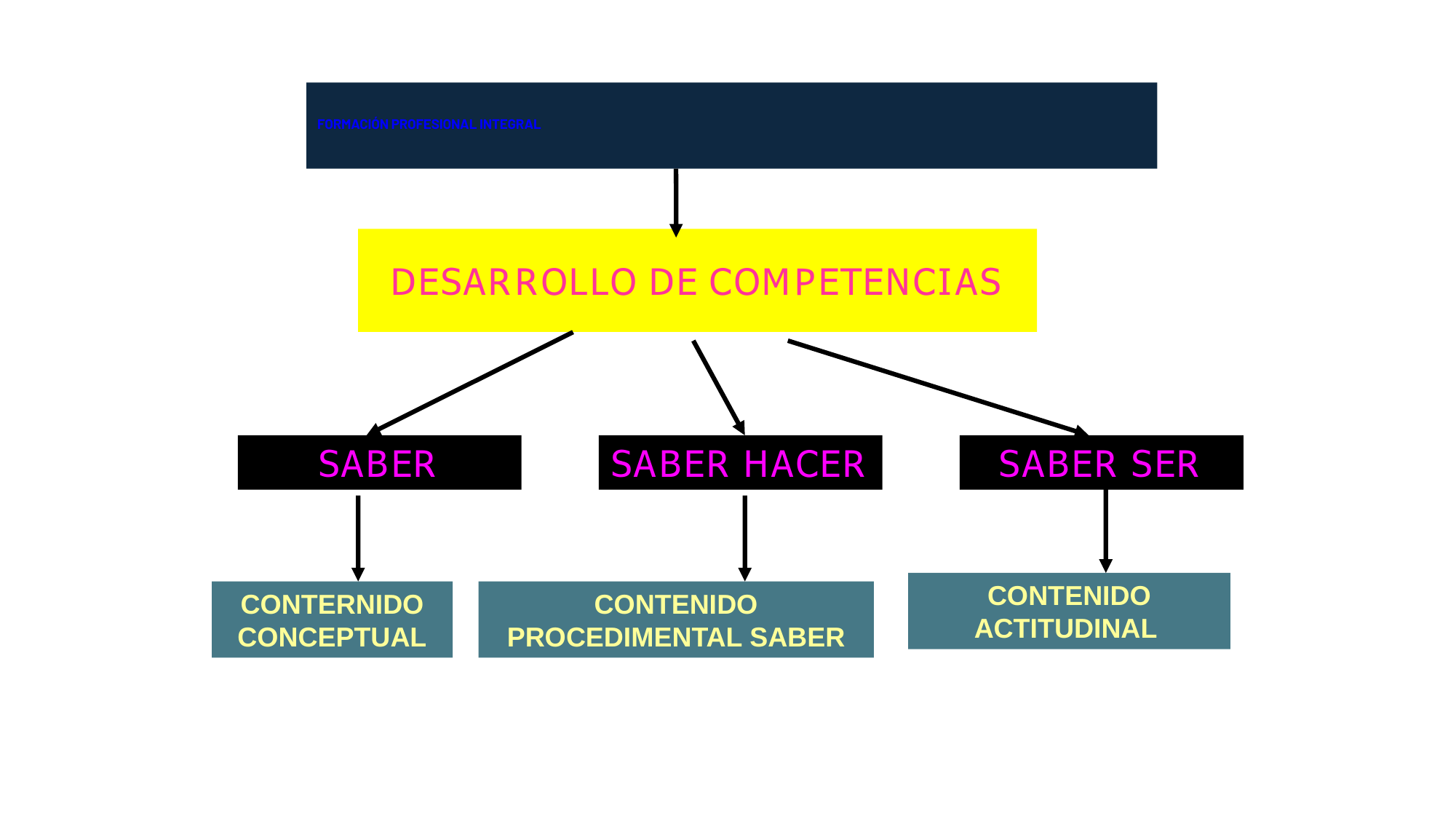

# FORMACIÓN PROFESIONAL INTEGRAL

DESARROLLO DE COMPETENCIAS

SABER
SABER HACER
SABER SER

CONTENIDO ACTITUDINAL
CONTERNIDO CONCEPTUAL
CONTENIDO PROCEDIMENTAL SABER